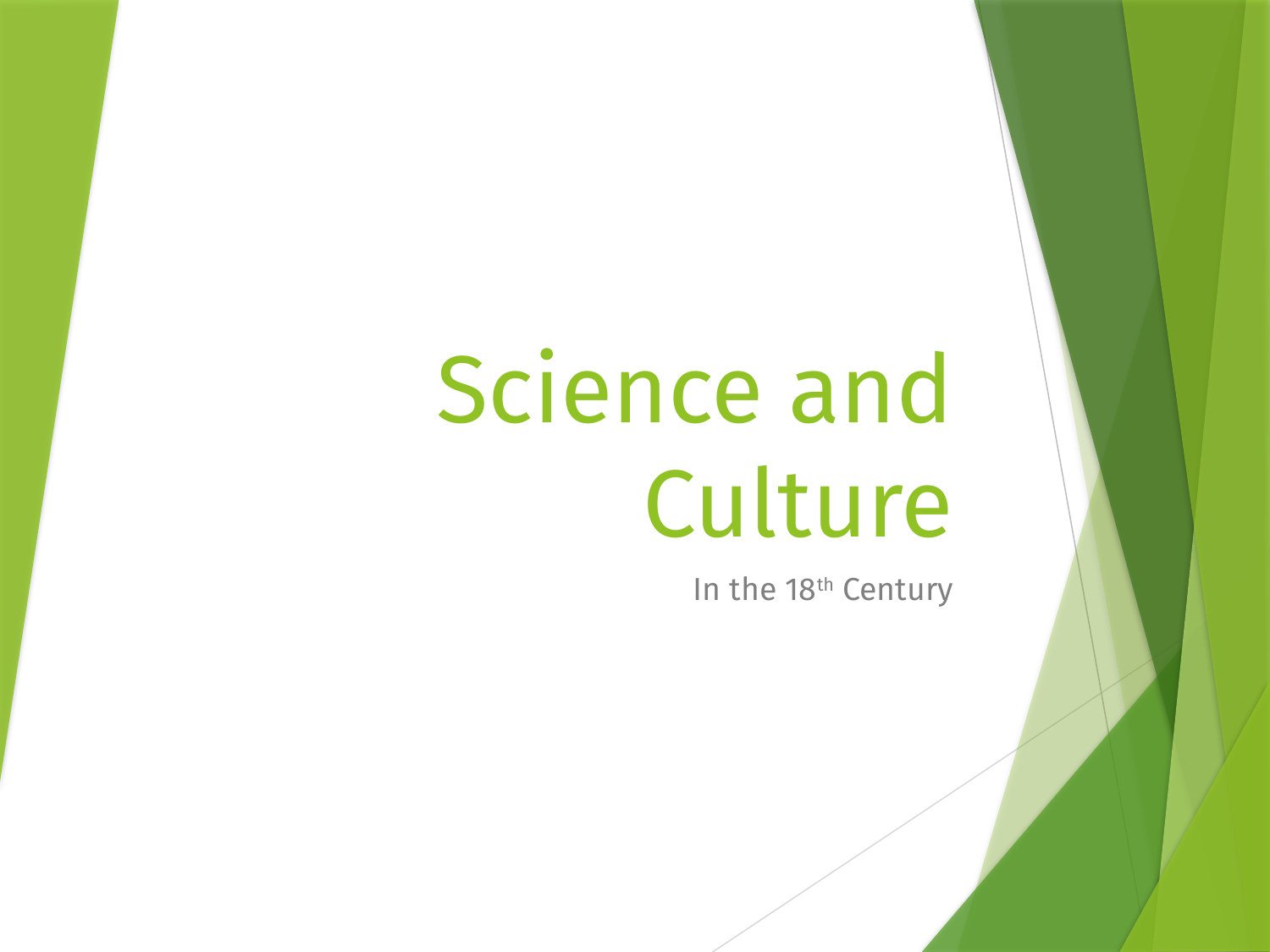

# Science and Culture
In the 18th Century